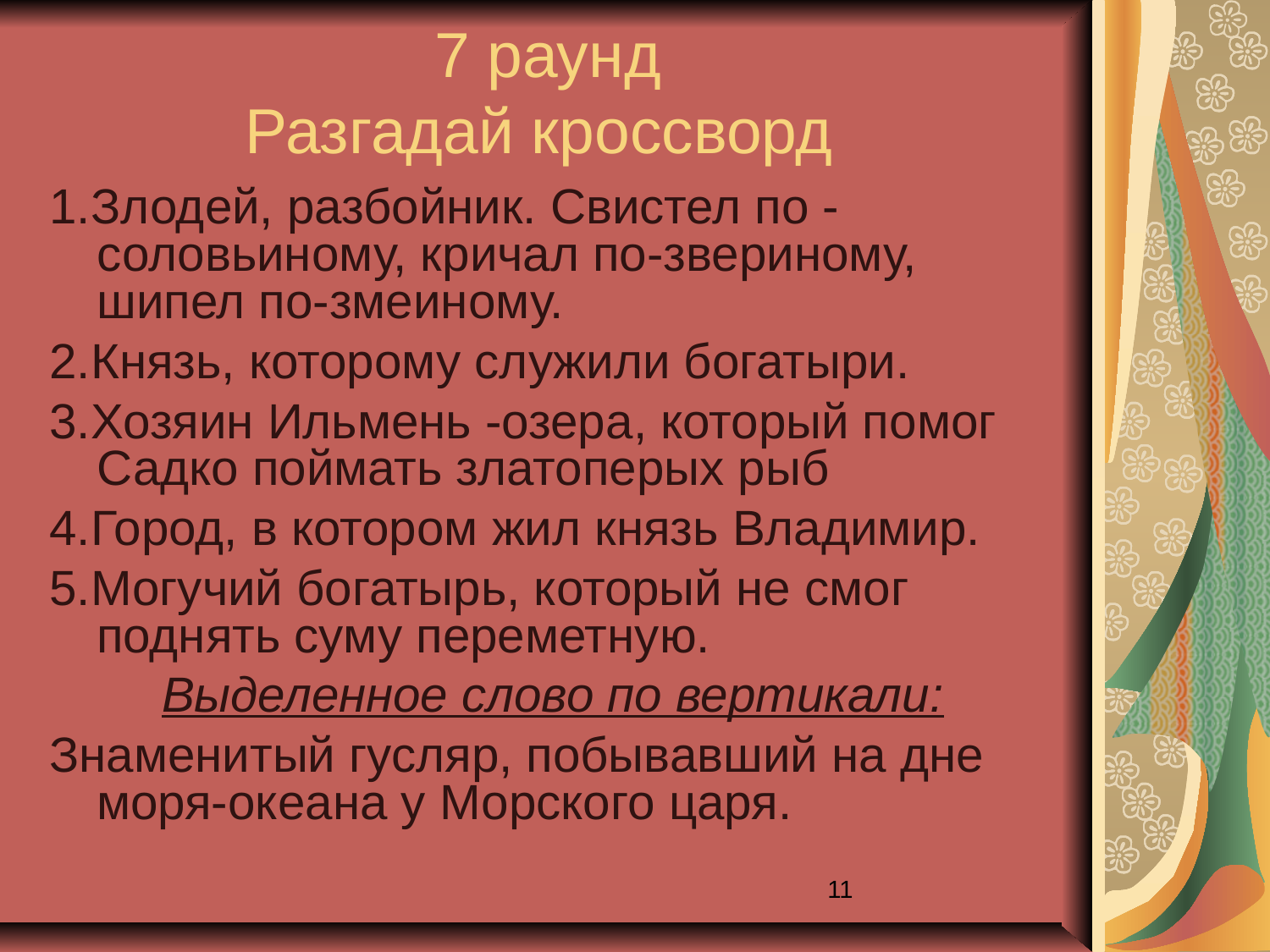

7 раунд
Разгадай кроссворд
1.Злодей, разбойник. Свистел по -соловьиному, кричал по-звериному, шипел по-змеиному.
2.Князь, которому служили богатыри.
3.Хозяин Ильмень -озера, который помог Садко поймать златоперых рыб
4.Город, в котором жил князь Владимир.
5.Могучий богатырь, который не смог поднять суму переметную.
Выделенное слово по вертикали:
Знаменитый гусляр, побывавший на дне моря-океана у Морского царя.

11